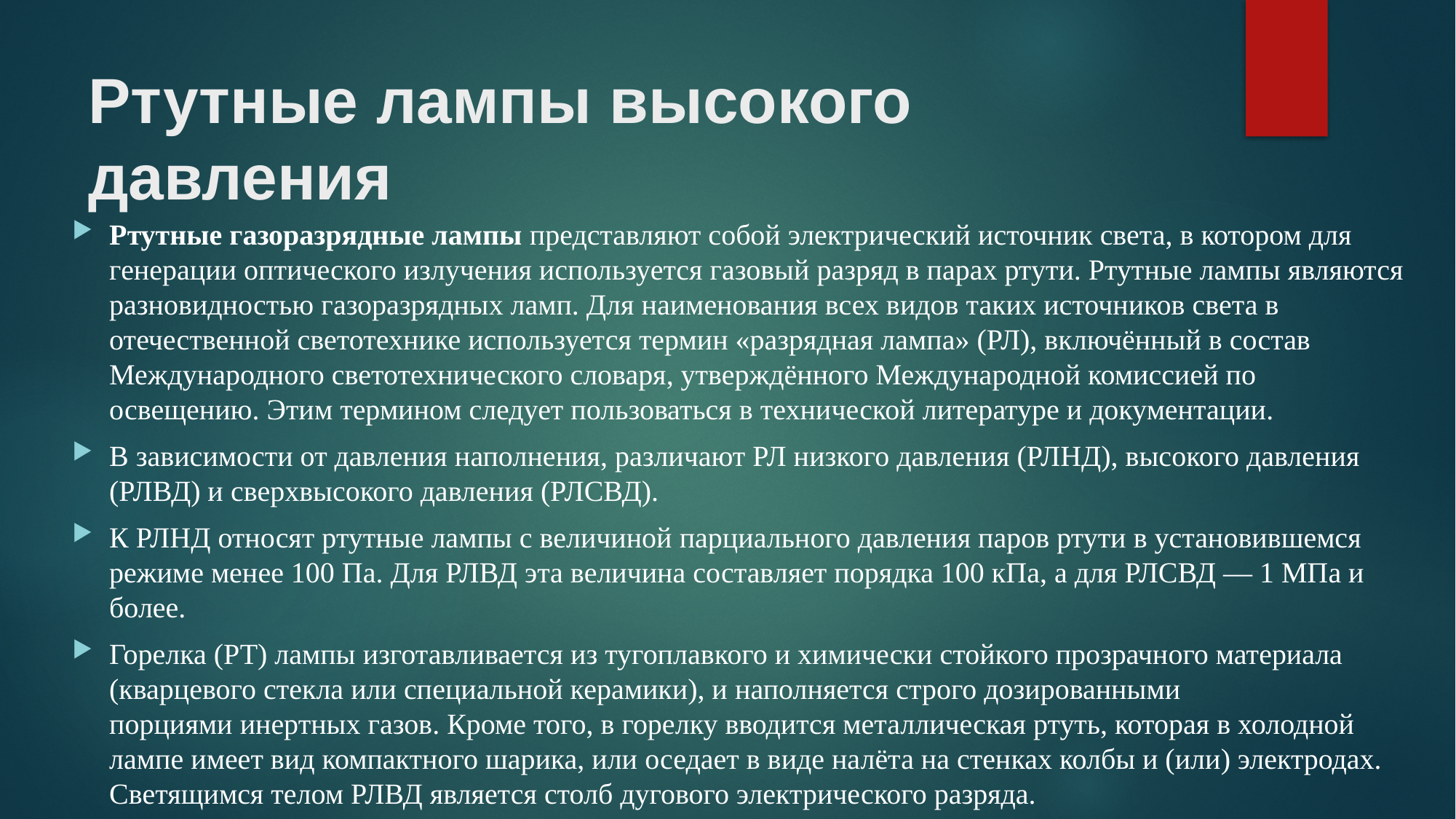

# Ртутные лампы высокого давления
Ртутные газоразрядные лампы представляют собой электрический источник света, в котором для генерации оптического излучения используется газовый разряд в парах ртути. Ртутные лампы являются разновидностью газоразрядных ламп. Для наименования всех видов таких источников света в отечественной светотехнике используется термин «разрядная лампа» (РЛ), включённый в состав Международного светотехнического словаря, утверждённого Международной комиссией по освещению. Этим термином следует пользоваться в технической литературе и документации.
В зависимости от давления наполнения, различают РЛ низкого давления (РЛНД), высокого давления (РЛВД) и сверхвысокого давления (РЛСВД).
К РЛНД относят ртутные лампы с величиной парциального давления паров ртути в установившемся режиме менее 100 Па. Для РЛВД эта величина составляет порядка 100 кПа, а для РЛСВД — 1 МПа и более.
Горелка (РТ) лампы изготавливается из тугоплавкого и химически стойкого прозрачного материала (кварцевого стекла или специальной керамики), и наполняется строго дозированными порциями инертных газов. Кроме того, в горелку вводится металлическая ртуть, которая в холодной лампе имеет вид компактного шарика, или оседает в виде налёта на стенках колбы и (или) электродах. Светящимся телом РЛВД является столб дугового электрического разряда.